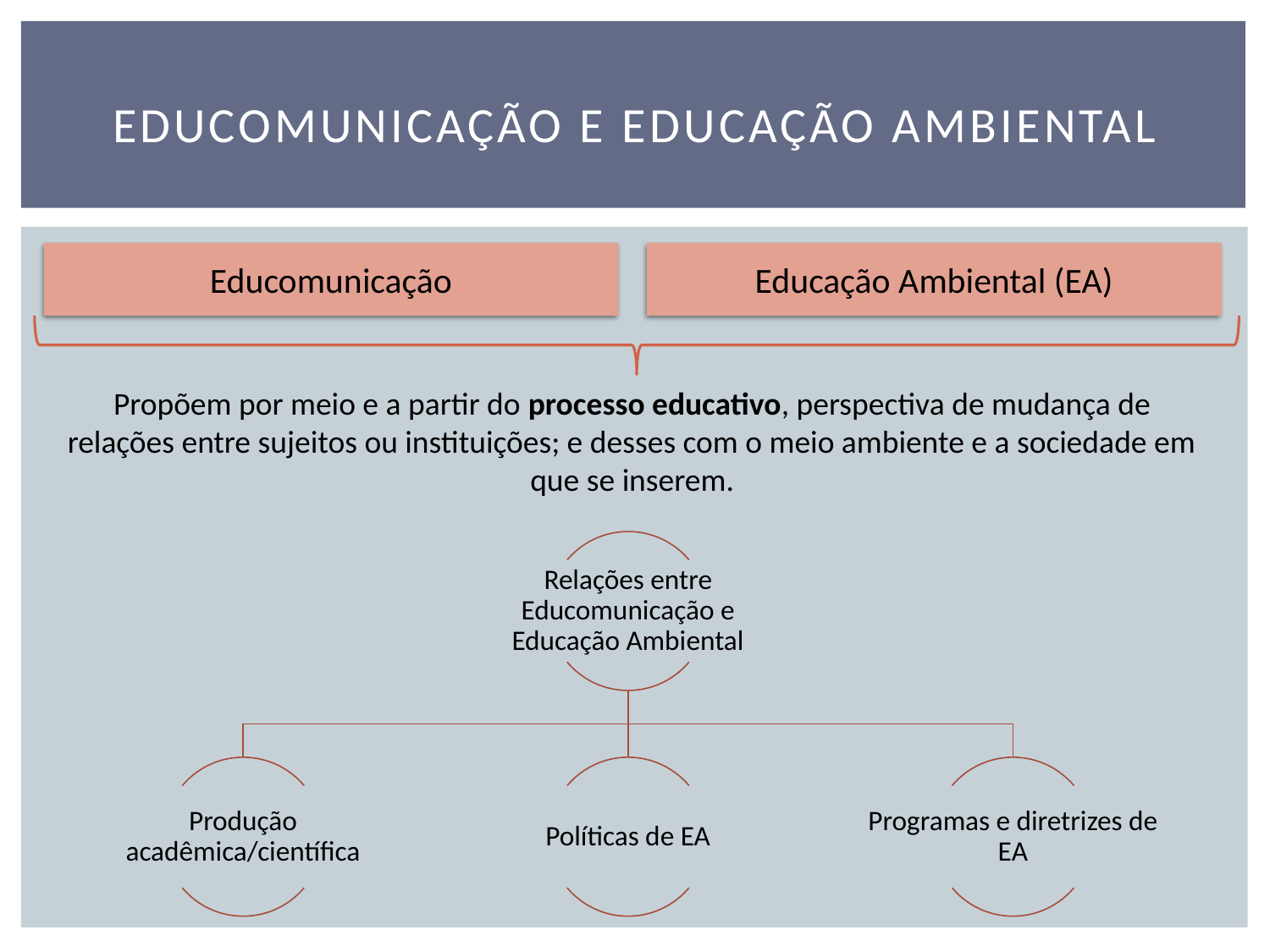

# Educomunicação e educação ambiental
Educomunicação
Educação Ambiental (EA)
Propõem por meio e a partir do processo educativo, perspectiva de mudança de relações entre sujeitos ou instituições; e desses com o meio ambiente e a sociedade em que se inserem.
Relações entre Educomunicação e Educação Ambiental
Produção acadêmica/científica
Políticas de EA
Programas e diretrizes de EA